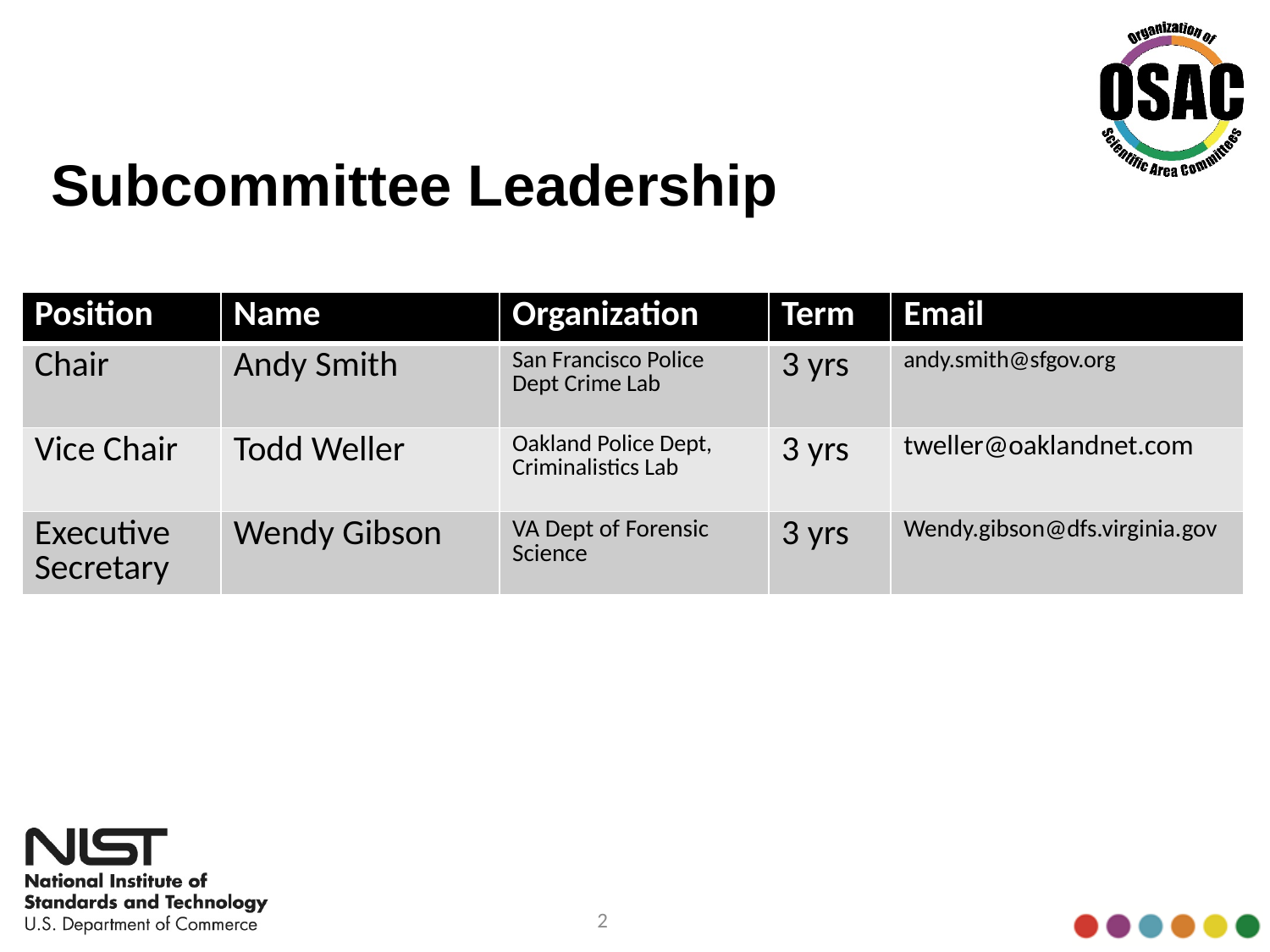

# Subcommittee Leadership
| Position | Name | Organization | Term | Email |
| --- | --- | --- | --- | --- |
| Chair | Andy Smith | San Francisco Police Dept Crime Lab | 3 yrs | andy.smith@sfgov.org |
| Vice Chair | Todd Weller | Oakland Police Dept, Criminalistics Lab | 3 yrs | tweller@oaklandnet.com |
| Executive Secretary | Wendy Gibson | VA Dept of Forensic Science | 3 yrs | Wendy.gibson@dfs.virginia.gov |
2